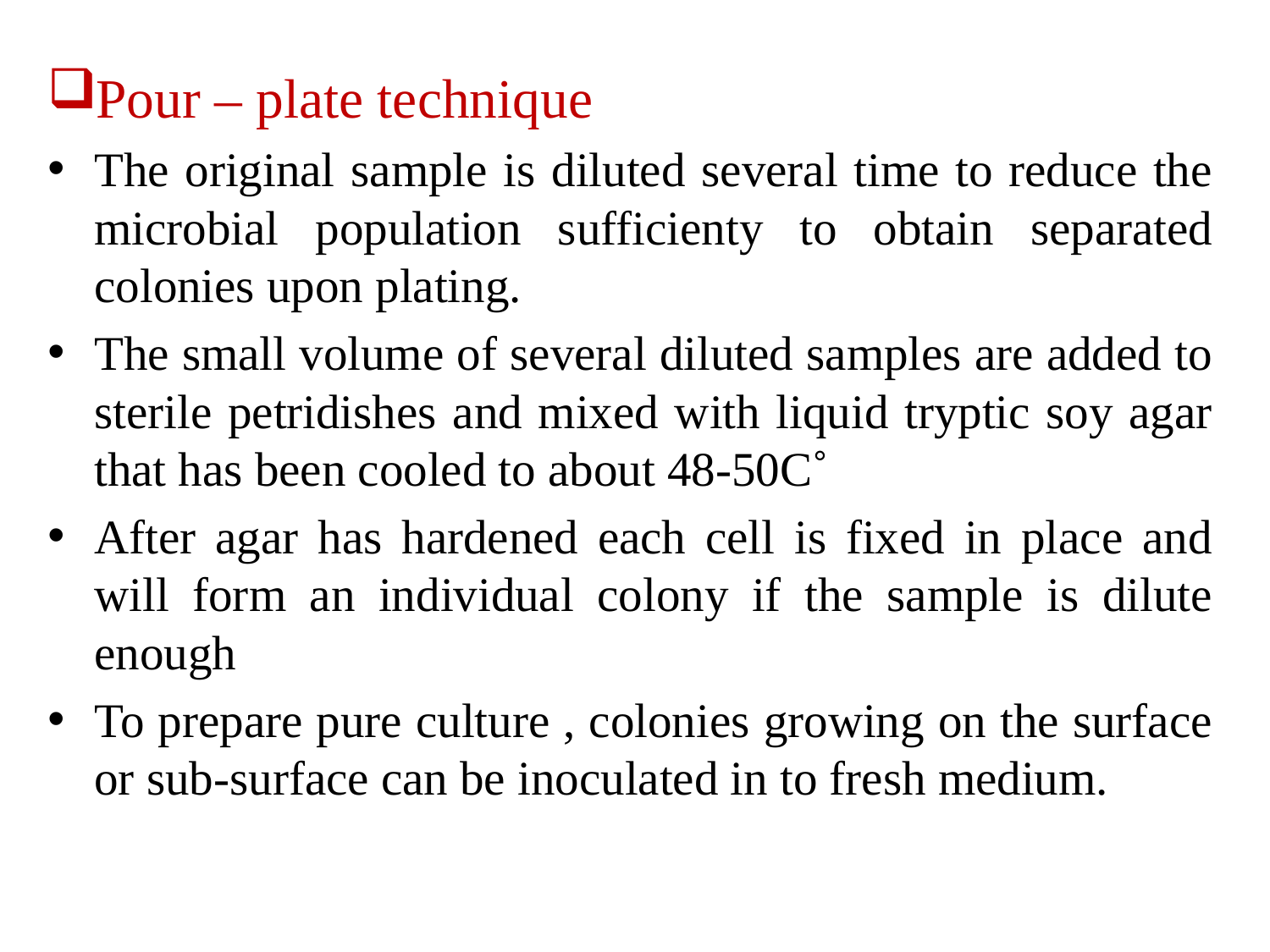

Pour – plate technique
The original sample is diluted several time to reduce the microbial population sufficienty to obtain separated colonies upon plating.
The small volume of several diluted samples are added to sterile petridishes and mixed with liquid tryptic soy agar that has been cooled to about 48-50C˚
After agar has hardened each cell is fixed in place and will form an individual colony if the sample is dilute enough
To prepare pure culture , colonies growing on the surface or sub-surface can be inoculated in to fresh medium.